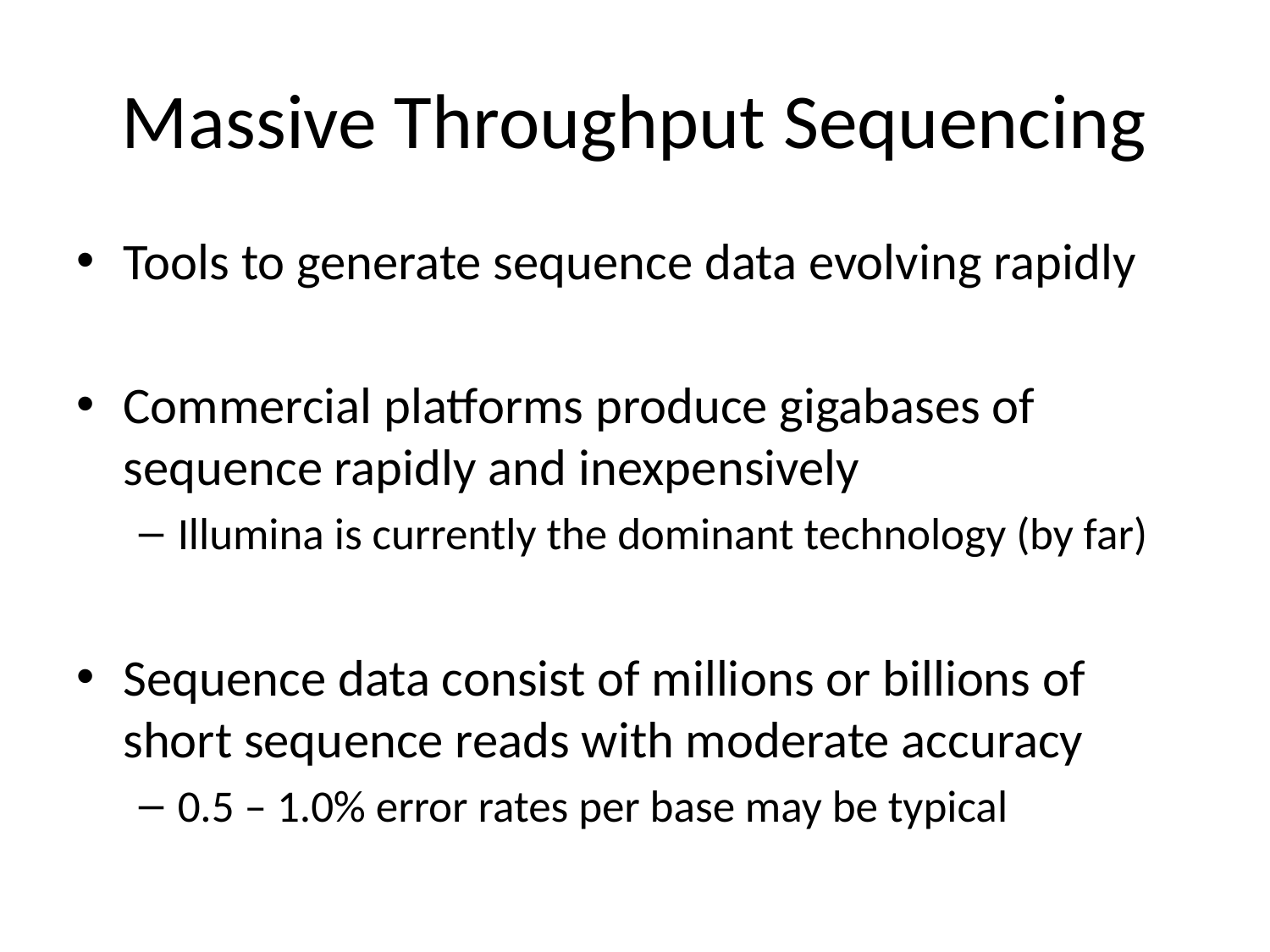

# Massive Throughput Sequencing
Tools to generate sequence data evolving rapidly

Commercial platforms produce gigabases of sequence rapidly and inexpensively
Illumina is currently the dominant technology (by far)

Sequence data consist of millions or billions of short sequence reads with moderate accuracy
0.5 – 1.0% error rates per base may be typical